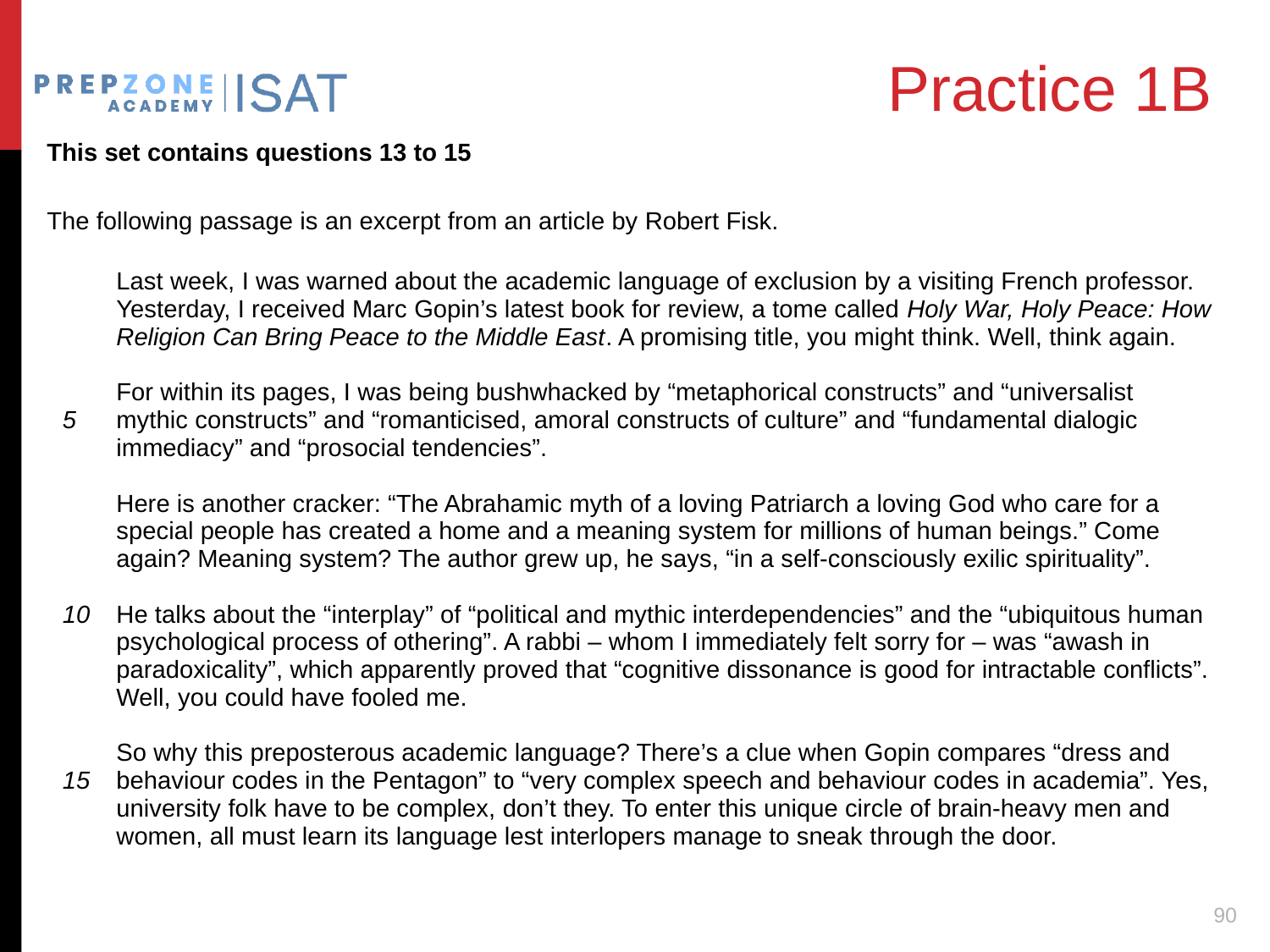

# Practice 1B

This set contains questions 13 to 15

The following passage is an excerpt from an article by Robert Fisk.
| 5 10 15 | Last week, I was warned about the academic language of exclusion by a visiting French professor. Yesterday, I received Marc Gopin’s latest book for review, a tome called Holy War, Holy Peace: How Religion Can Bring Peace to the Middle East. A promising title, you might think. Well, think again. For within its pages, I was being bushwhacked by “metaphorical constructs” and “universalist mythic constructs” and “romanticised, amoral constructs of culture” and “fundamental dialogic immediacy” and “prosocial tendencies”. Here is another cracker: “The Abrahamic myth of a loving Patriarch a loving God who care for a special people has created a home and a meaning system for millions of human beings.” Come again? Meaning system? The author grew up, he says, “in a self-consciously exilic spirituality”. He talks about the “interplay” of “political and mythic interdependencies” and the “ubiquitous human psychological process of othering”. A rabbi – whom I immediately felt sorry for – was “awash in paradoxicality”, which apparently proved that “cognitive dissonance is good for intractable conflicts”. Well, you could have fooled me. So why this preposterous academic language? There’s a clue when Gopin compares “dress and behaviour codes in the Pentagon” to “very complex speech and behaviour codes in academia”. Yes, university folk have to be complex, don’t they. To enter this unique circle of brain-heavy men and women, all must learn its language lest interlopers manage to sneak through the door. |
| --- | --- |
90